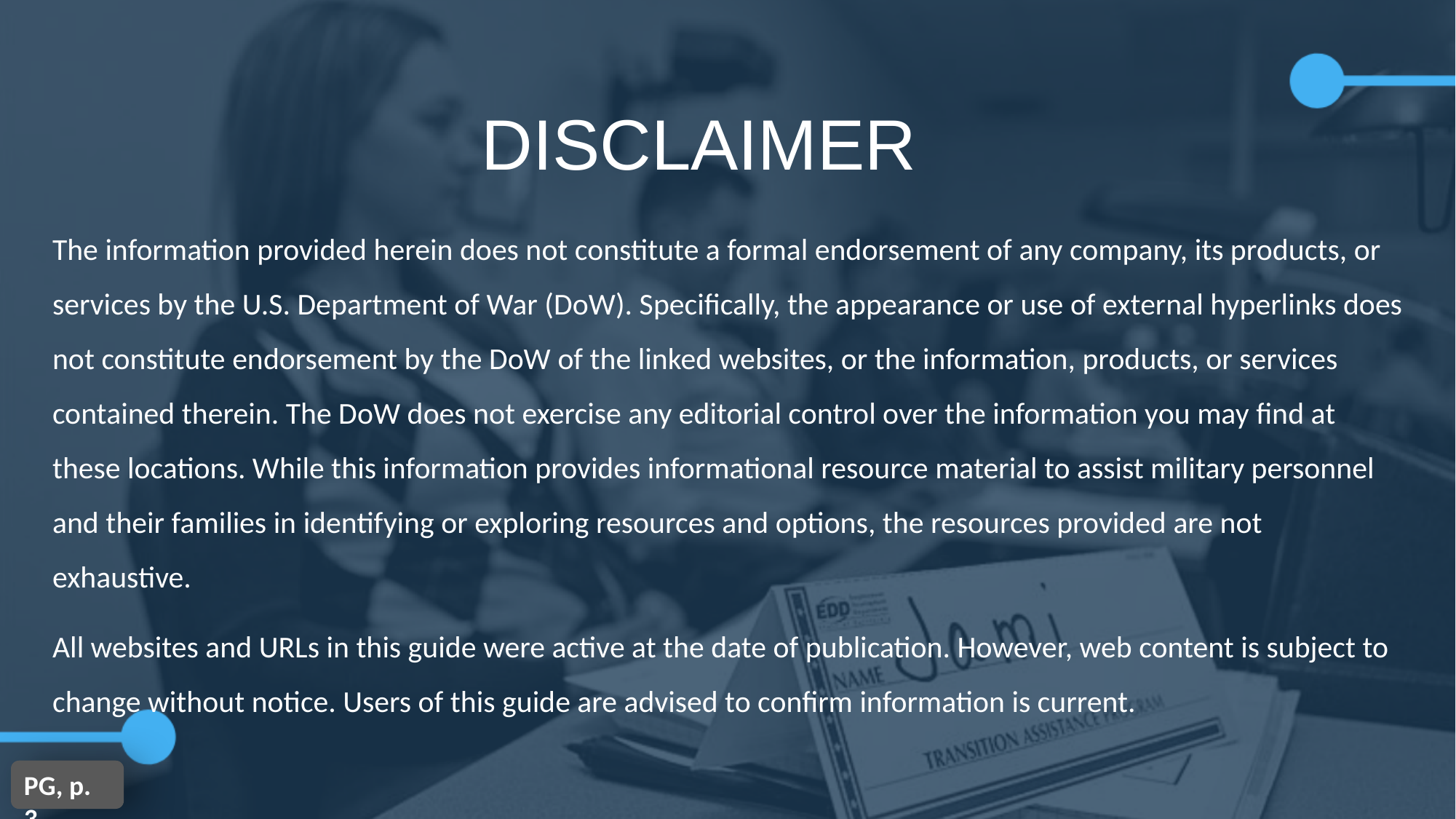

# DISCLAIMER
The information provided herein does not constitute a formal endorsement of any company, its products, or services by the U.S. Department of War (DoW). Specifically, the appearance or use of external hyperlinks does not constitute endorsement by the DoW of the linked websites, or the information, products, or services contained therein. The DoW does not exercise any editorial control over the information you may find at these locations. While this information provides informational resource material to assist military personnel and their families in identifying or exploring resources and options, the resources provided are not exhaustive.
All websites and URLs in this guide were active at the date of publication. However, web content is subject to change without notice. Users of this guide are advised to confirm information is current.

PG, p. 3